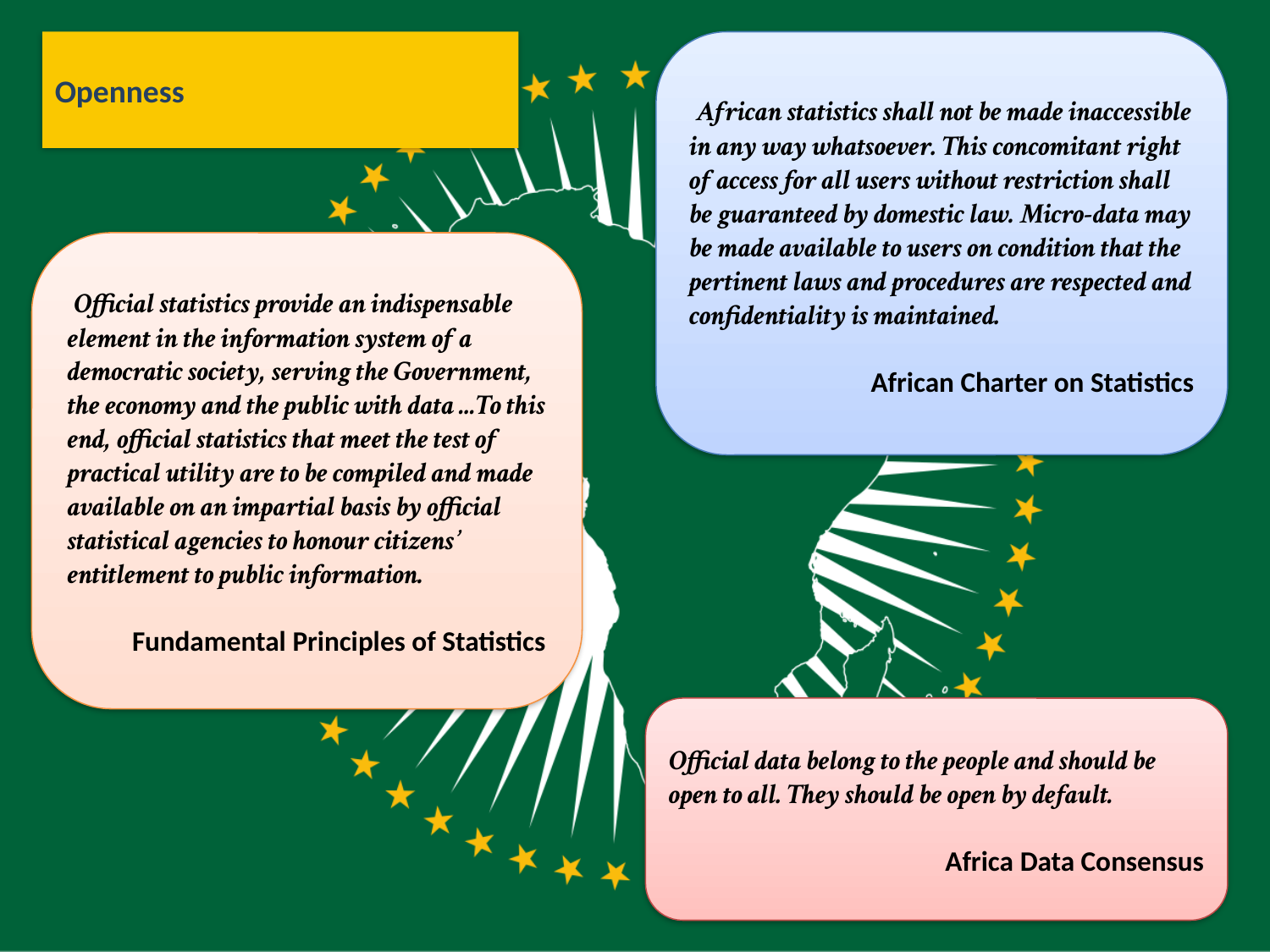

Openness
 African statistics shall not be made inaccessible in any way whatsoever. This concomitant right of access for all users without restriction shall be guaranteed by domestic law. Micro-data may be made available to users on condition that the pertinent laws and procedures are respected and confidentiality is maintained.

African Charter on Statistics
 Official statistics provide an indispensable element in the information system of a democratic society, serving the Government, the economy and the public with data ...To this end, official statistics that meet the test of practical utility are to be compiled and made available on an impartial basis by official statistical agencies to honour citizens’ entitlement to public information.

Fundamental Principles of Statistics
Official data belong to the people and should be open to all. They should be open by default.

Africa Data Consensus